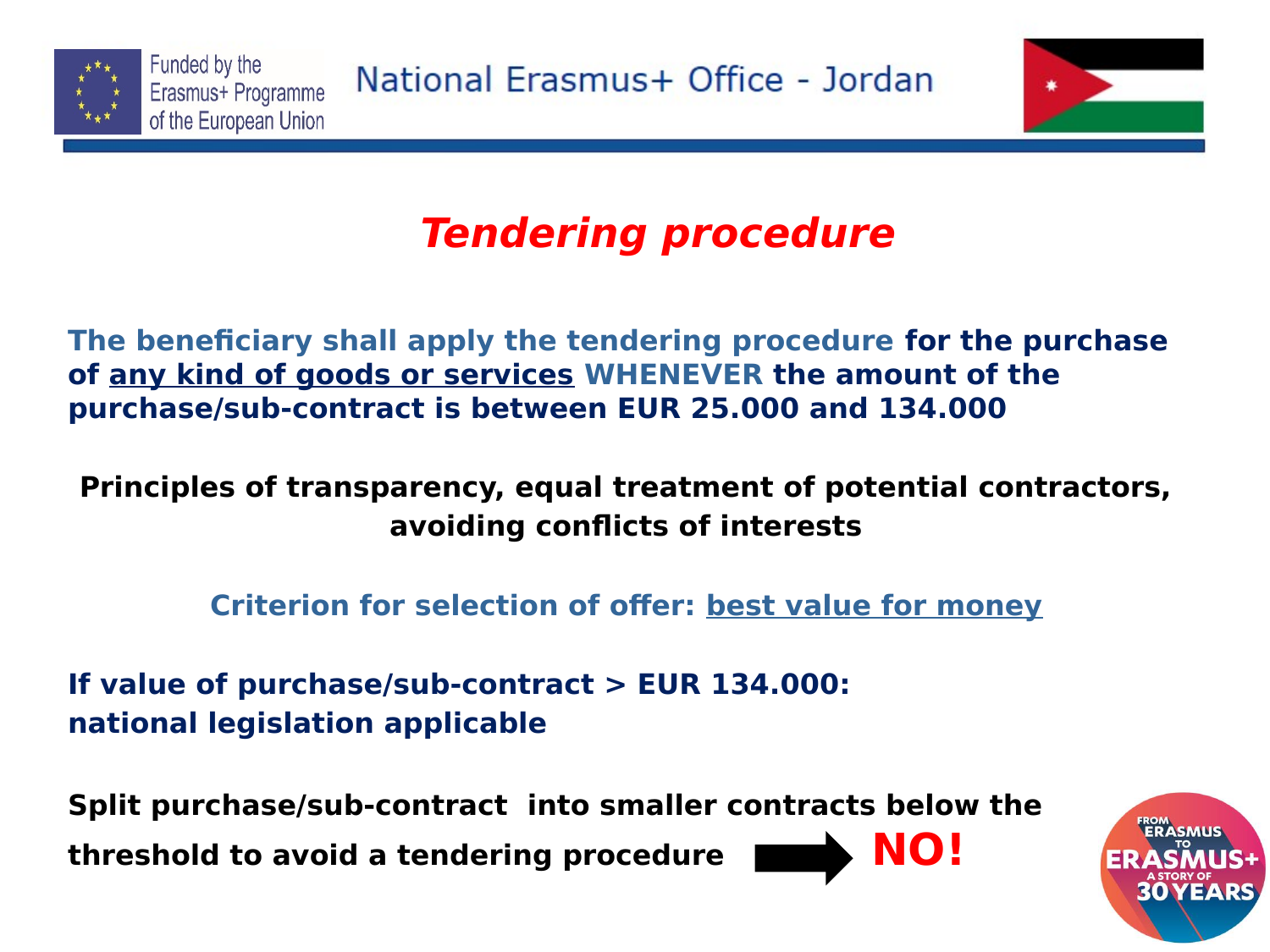

# Tendering procedure
The beneficiary shall apply the tendering procedure for the purchase of any kind of goods or services WHENEVER the amount of the purchase/sub-contract is between EUR 25.000 and 134.000

Principles of transparency, equal treatment of potential contractors,
 avoiding conflicts of interests

Criterion for selection of offer: best value for money

If value of purchase/sub-contract > EUR 134.000:
national legislation applicable

Split purchase/sub-contract  into smaller contracts below the threshold to avoid a tendering procedure               NO!

7